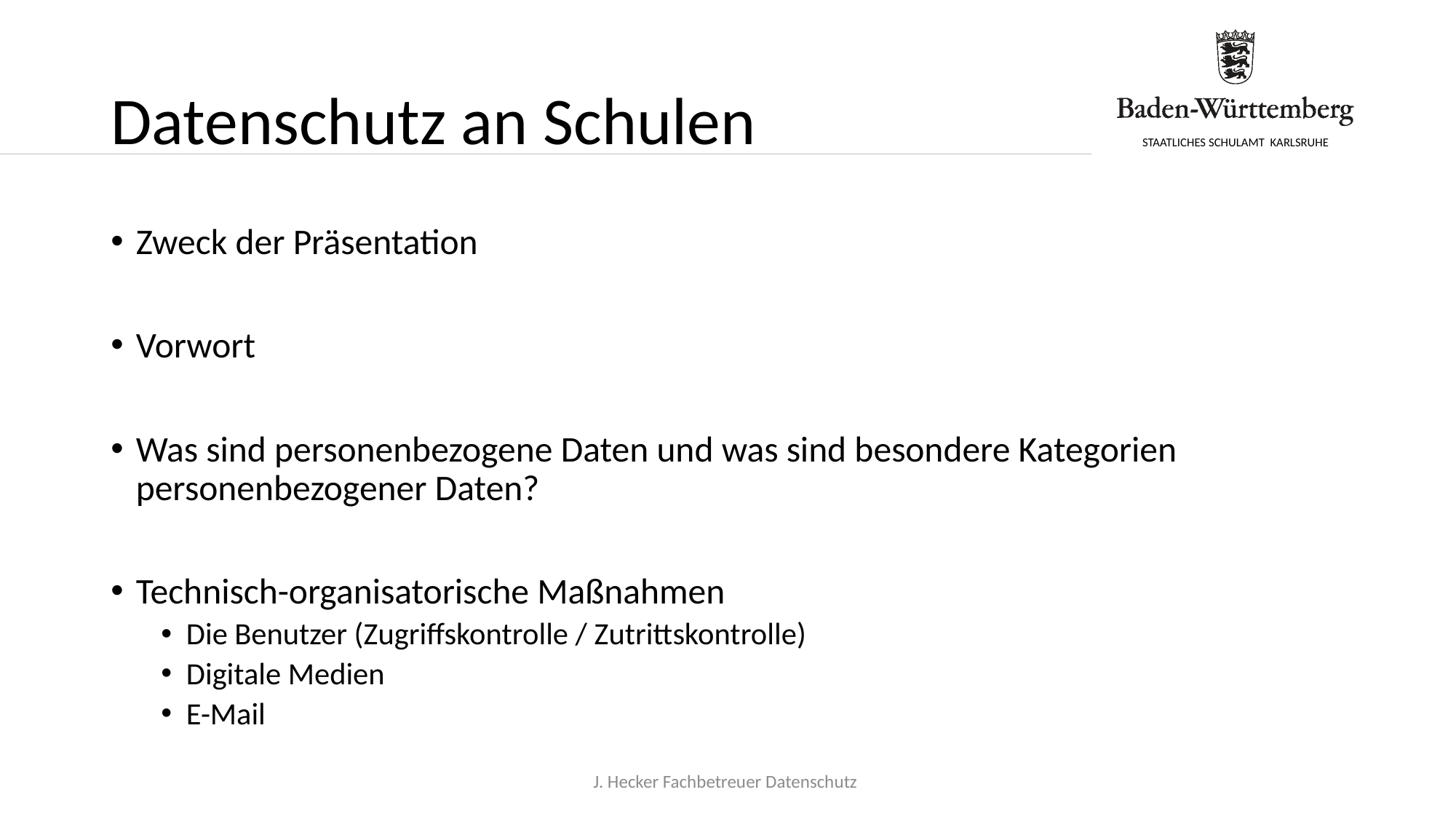

# Datenschutz an Schulen
Zweck der Präsentation

Vorwort

Was sind personenbezogene Daten und was sind besondere Kategorien personenbezogener Daten?

Technisch-organisatorische Maßnahmen
Die Benutzer (Zugriffskontrolle / Zutrittskontrolle)
Digitale Medien
E-Mail

J. Hecker Fachbetreuer Datenschutz